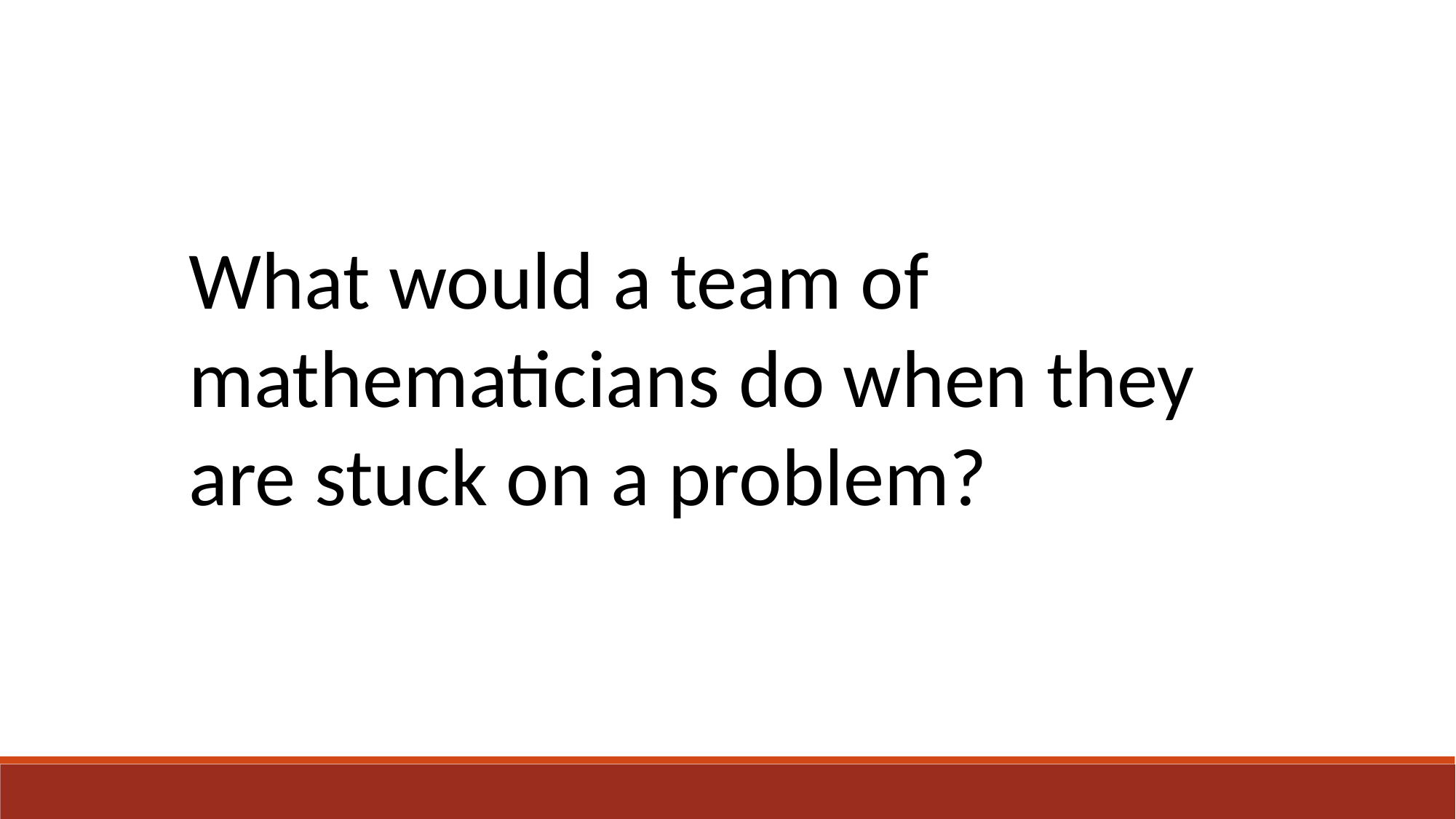

What would a team of mathematicians do when they are stuck on a problem?